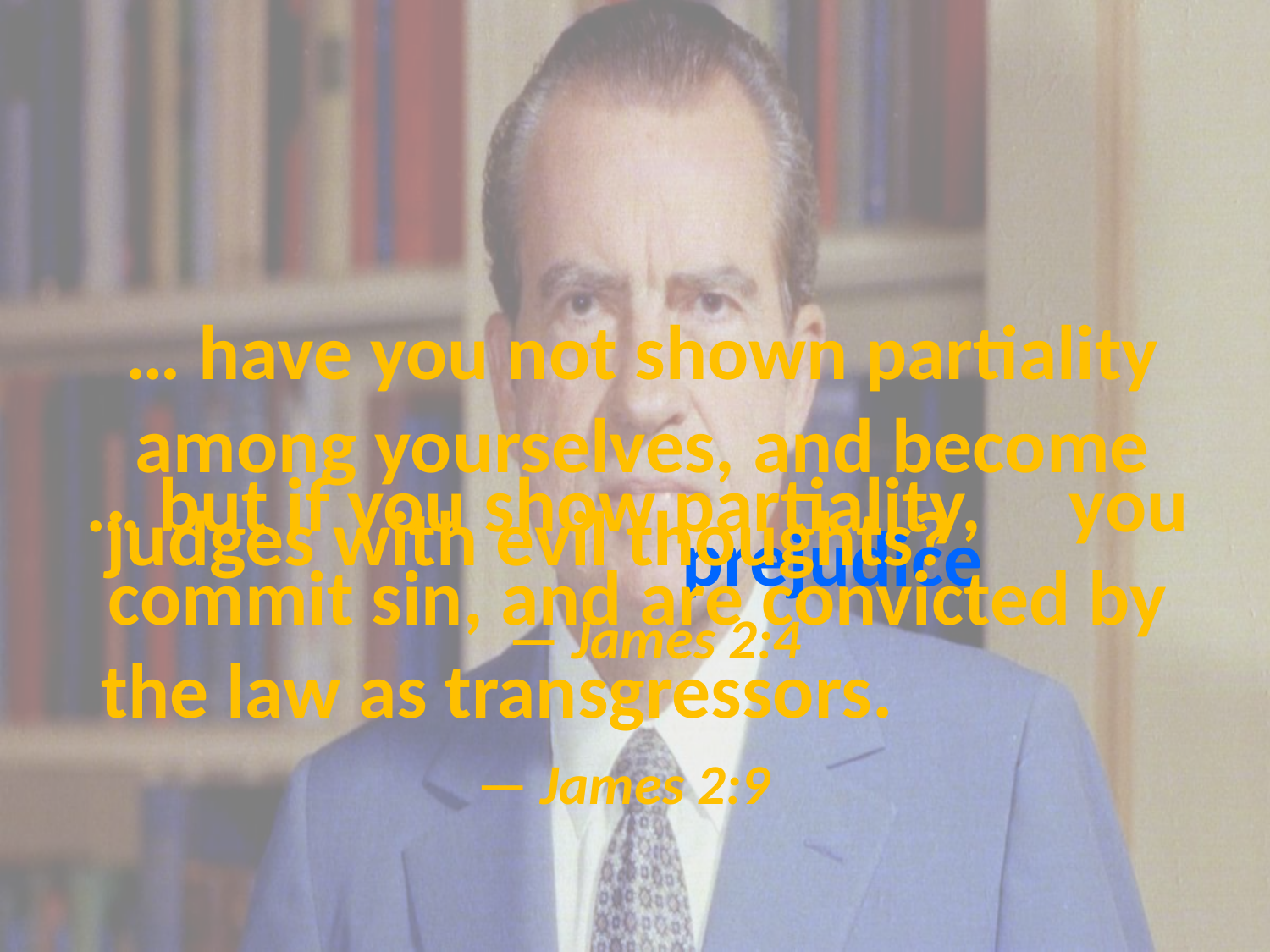

# … have you not shown partiality among yourselves, and become judges with evil thoughts?                 — James 2:4
… but if you show partiality,     you commit sin, and are convicted by the law as transgressors.                 — James 2:9
prejudice